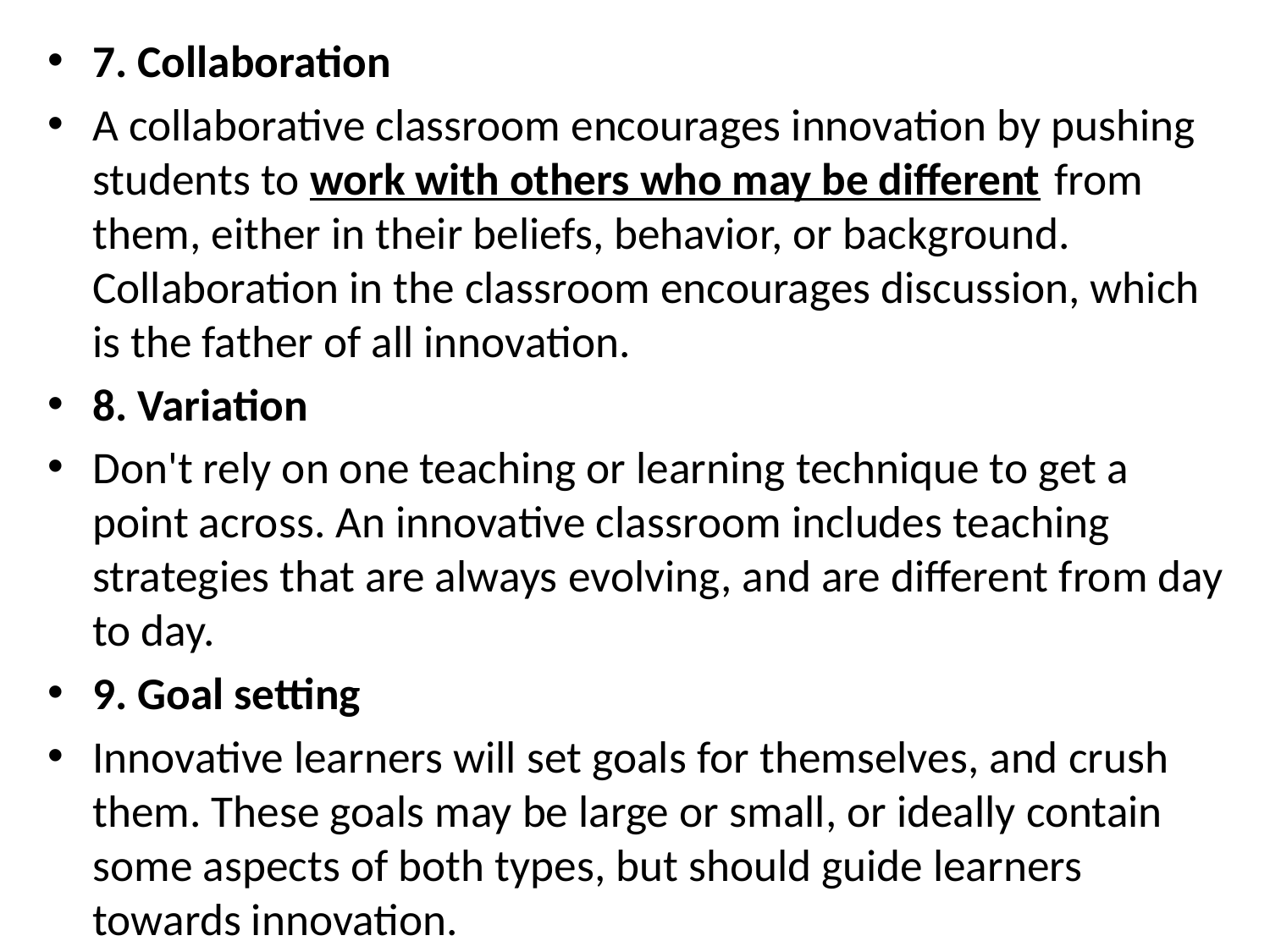

7. Collaboration
A collaborative classroom encourages innovation by pushing students to work with others who may be different from them, either in their beliefs, behavior, or background. Collaboration in the classroom encourages discussion, which is the father of all innovation.
8. Variation
Don't rely on one teaching or learning technique to get a point across. An innovative classroom includes teaching strategies that are always evolving, and are different from day to day.
9. Goal setting
Innovative learners will set goals for themselves, and crush them. These goals may be large or small, or ideally contain some aspects of both types, but should guide learners towards innovation.